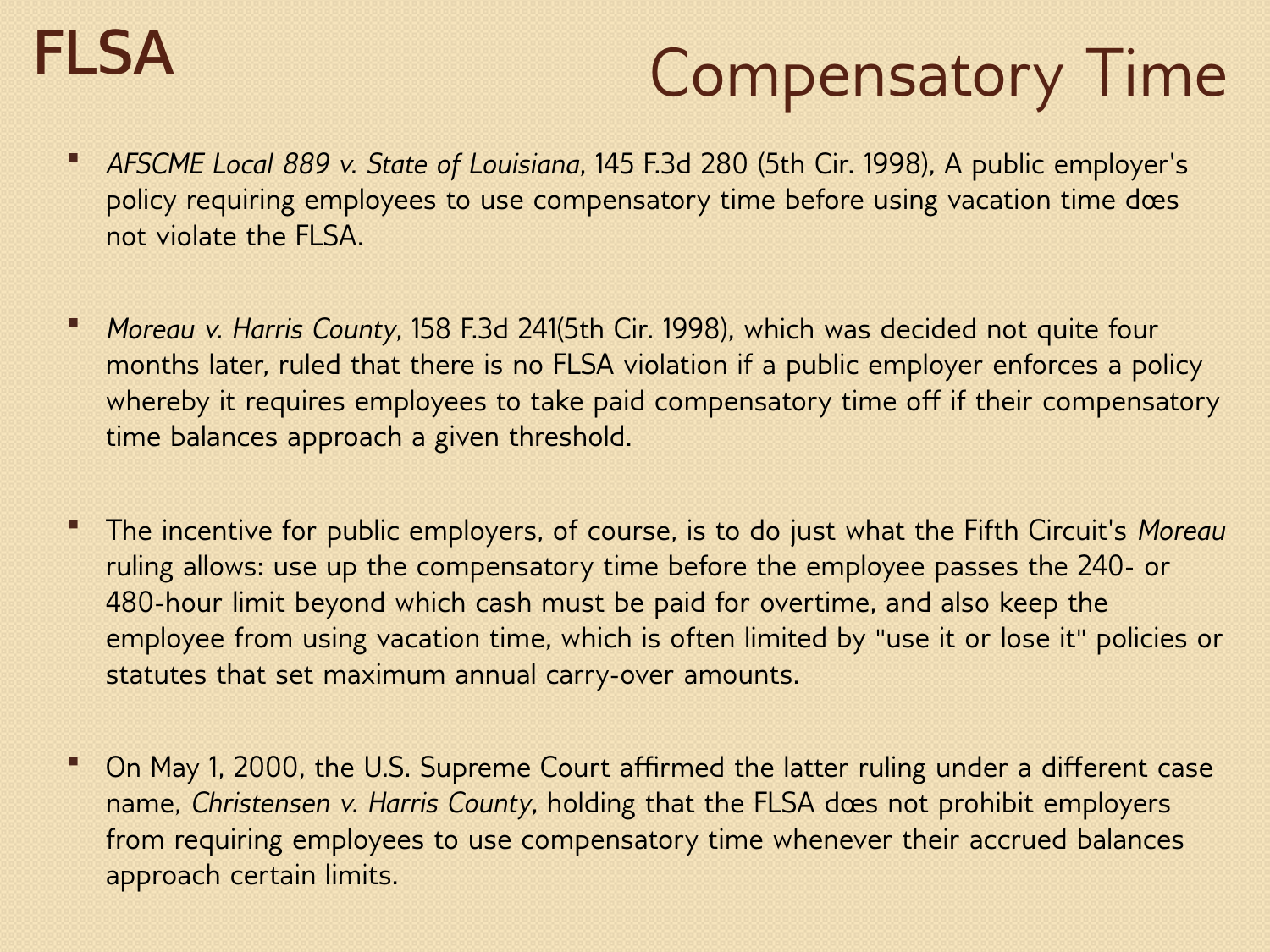

FLSA
# Compensatory Time
AFSCME Local 889 v. State of Louisiana, 145 F.3d 280 (5th Cir. 1998), A public employer's policy requiring employees to use compensatory time before using vacation time does not violate the FLSA.

Moreau v. Harris County, 158 F.3d 241(5th Cir. 1998), which was decided not quite four months later, ruled that there is no FLSA violation if a public employer enforces a policy whereby it requires employees to take paid compensatory time off if their compensatory time balances approach a given threshold.

The incentive for public employers, of course, is to do just what the Fifth Circuit's Moreau ruling allows: use up the compensatory time before the employee passes the 240- or 480-hour limit beyond which cash must be paid for overtime, and also keep the employee from using vacation time, which is often limited by "use it or lose it" policies or statutes that set maximum annual carry-over amounts.

On May 1, 2000, the U.S. Supreme Court affirmed the latter ruling under a different case name, Christensen v. Harris County, holding that the FLSA does not prohibit employers from requiring employees to use compensatory time whenever their accrued balances approach certain limits.
© 2013  Bickerstaff Heath Delgado Acosta LLP